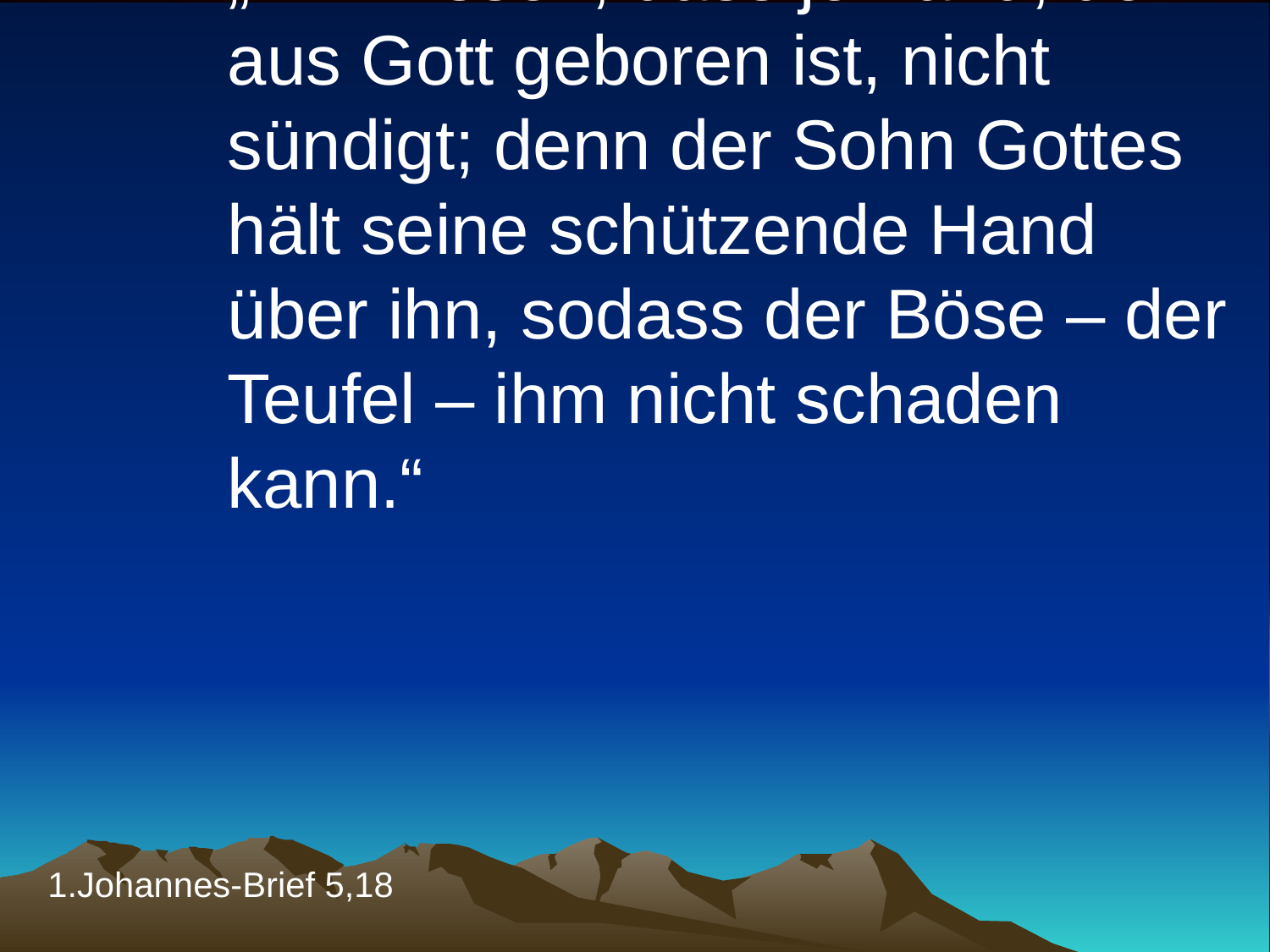

# „Wir wissen, dass jemand, der aus Gott geboren ist, nicht sündigt; denn der Sohn Gottes hält seine schützende Hand über ihn, sodass der Böse – der Teufel – ihm nicht schaden kann.“
1.Johannes-Brief 5,18